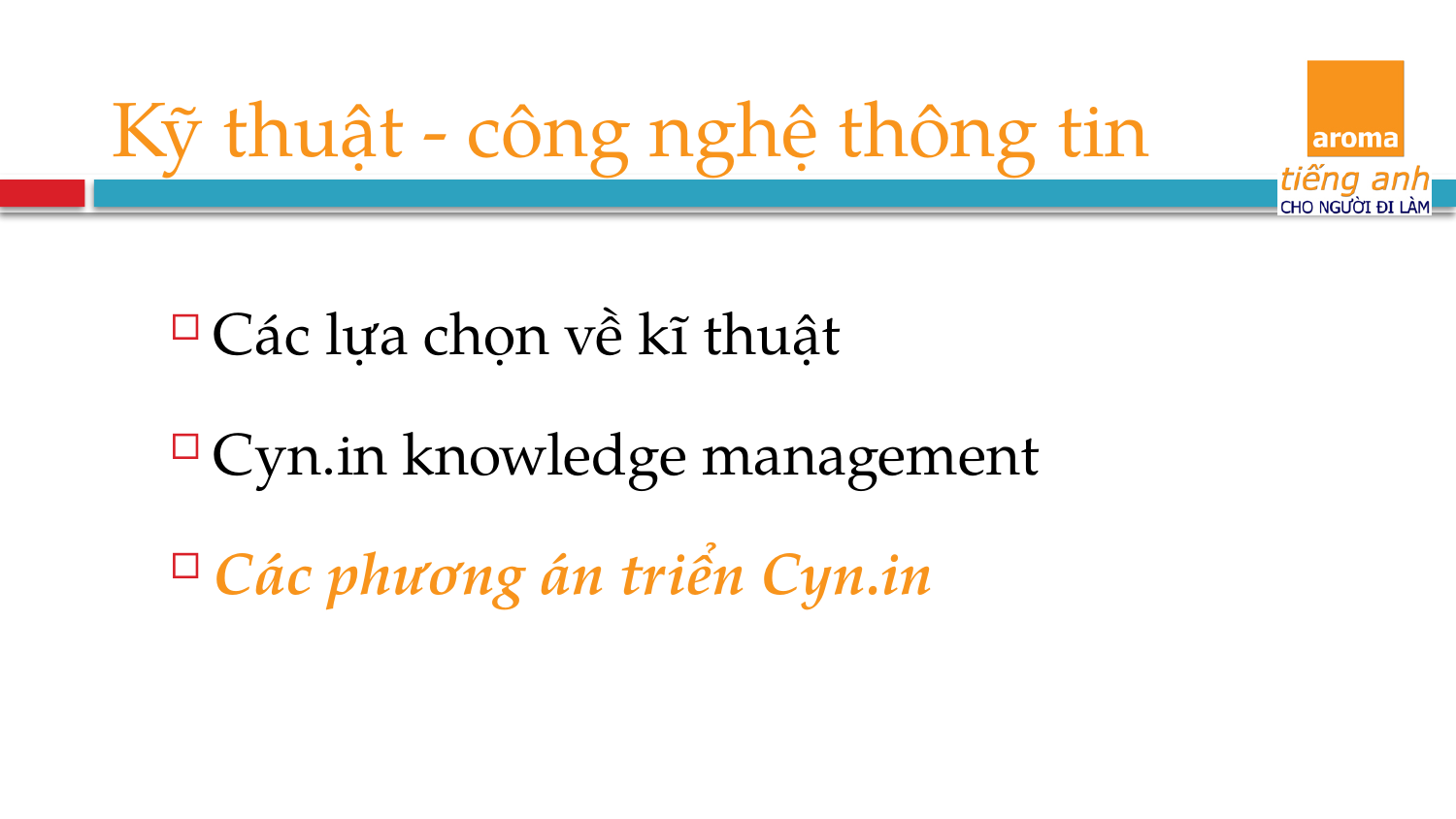

Kỹ thuật - công nghệ thông tin
Các lựa chọn về kĩ thuật
Cyn.in knowledge management
Các phương án triển Cyn.in